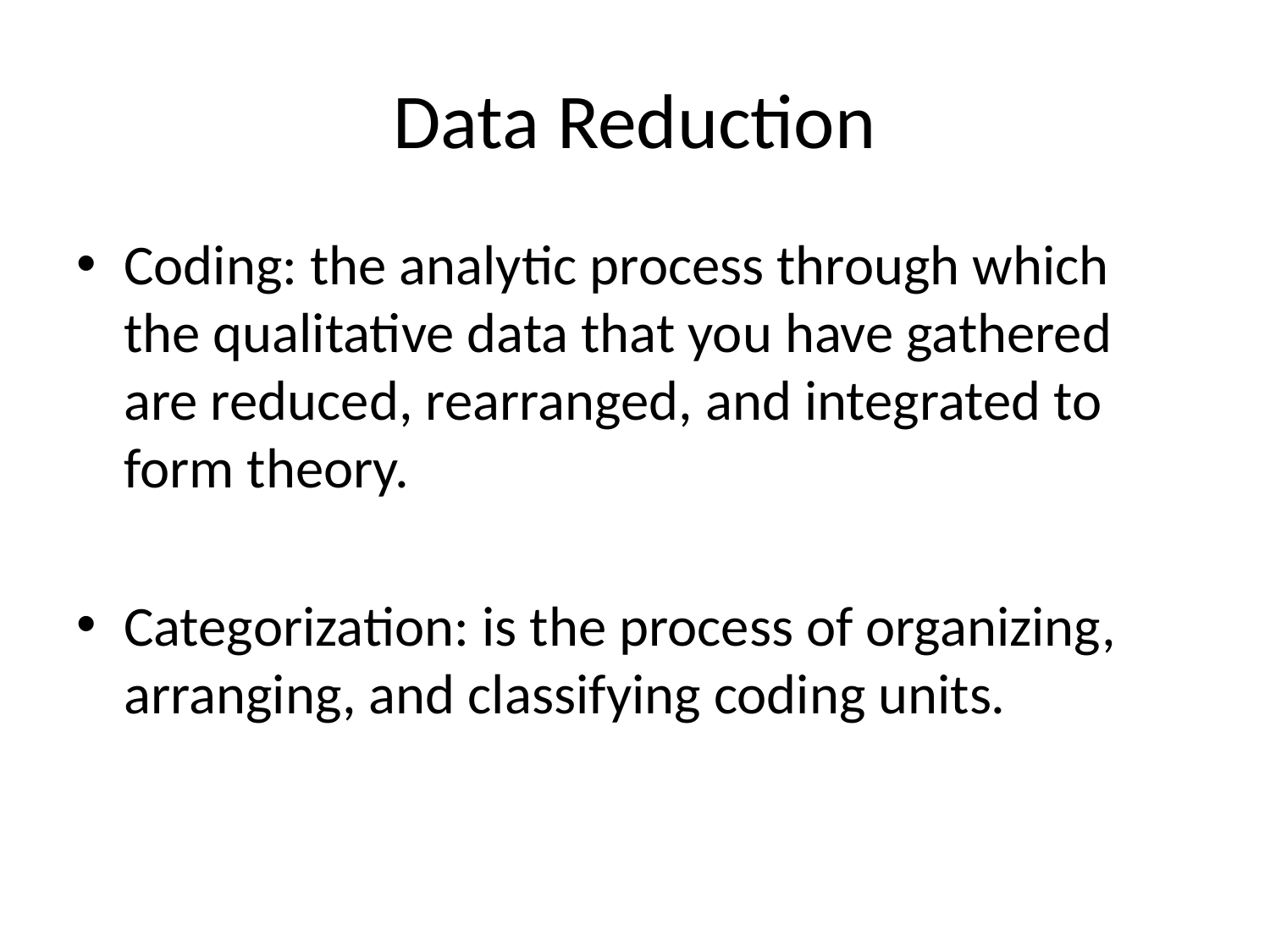

# Data Reduction
Coding: the analytic process through which the qualitative data that you have gathered are reduced, rearranged, and integrated to form theory.

Categorization: is the process of organizing, arranging, and classifying coding units.